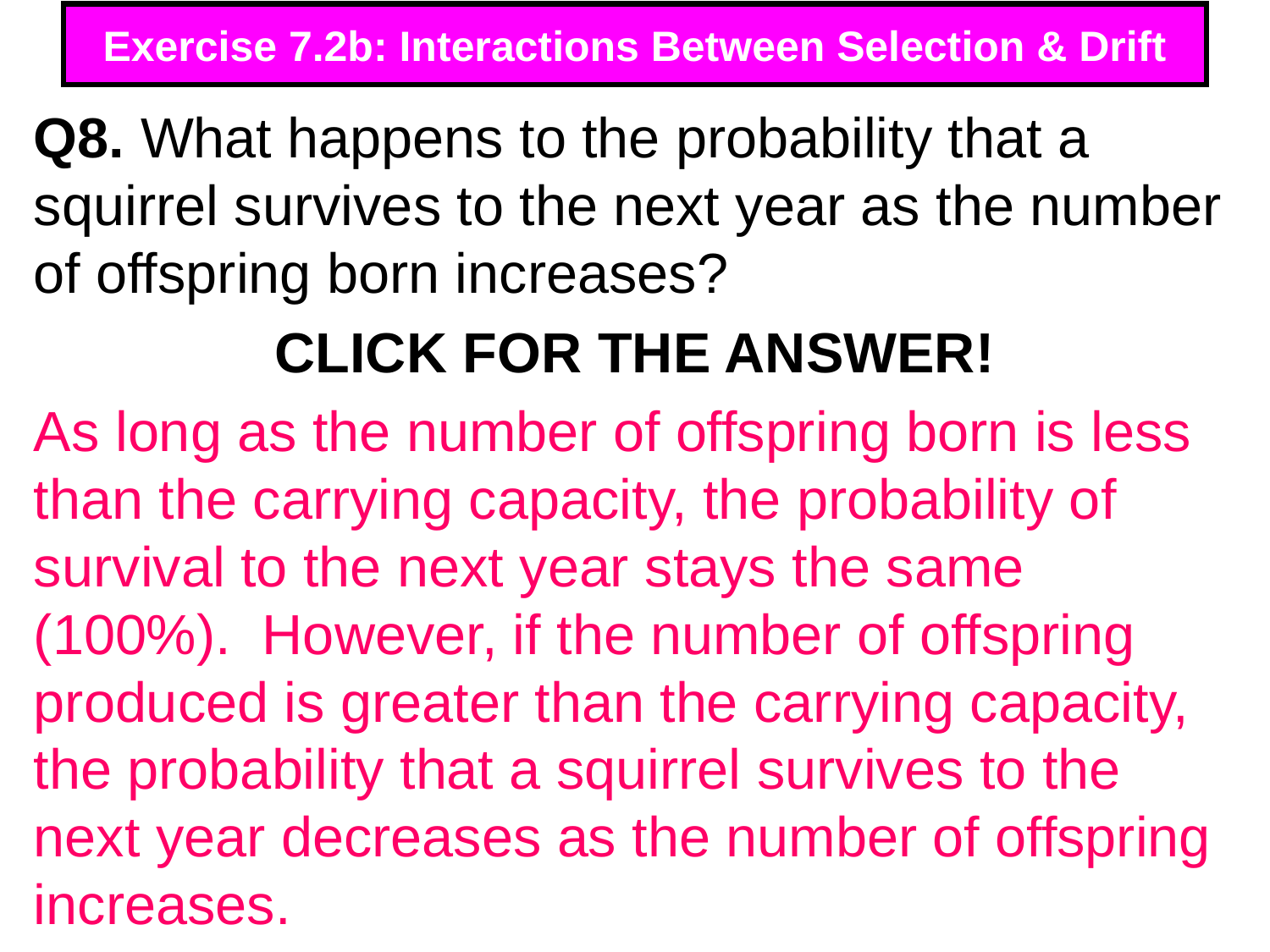

# Exercise 7.2b: Interactions Between Selection & Drift
Q8. What happens to the probability that a squirrel survives to the next year as the number of offspring born increases?
CLICK FOR THE ANSWER!
As long as the number of offspring born is less than the carrying capacity, the probability of survival to the next year stays the same (100%).  However, if the number of offspring produced is greater than the carrying capacity, the probability that a squirrel survives to the next year decreases as the number of offspring increases.
339